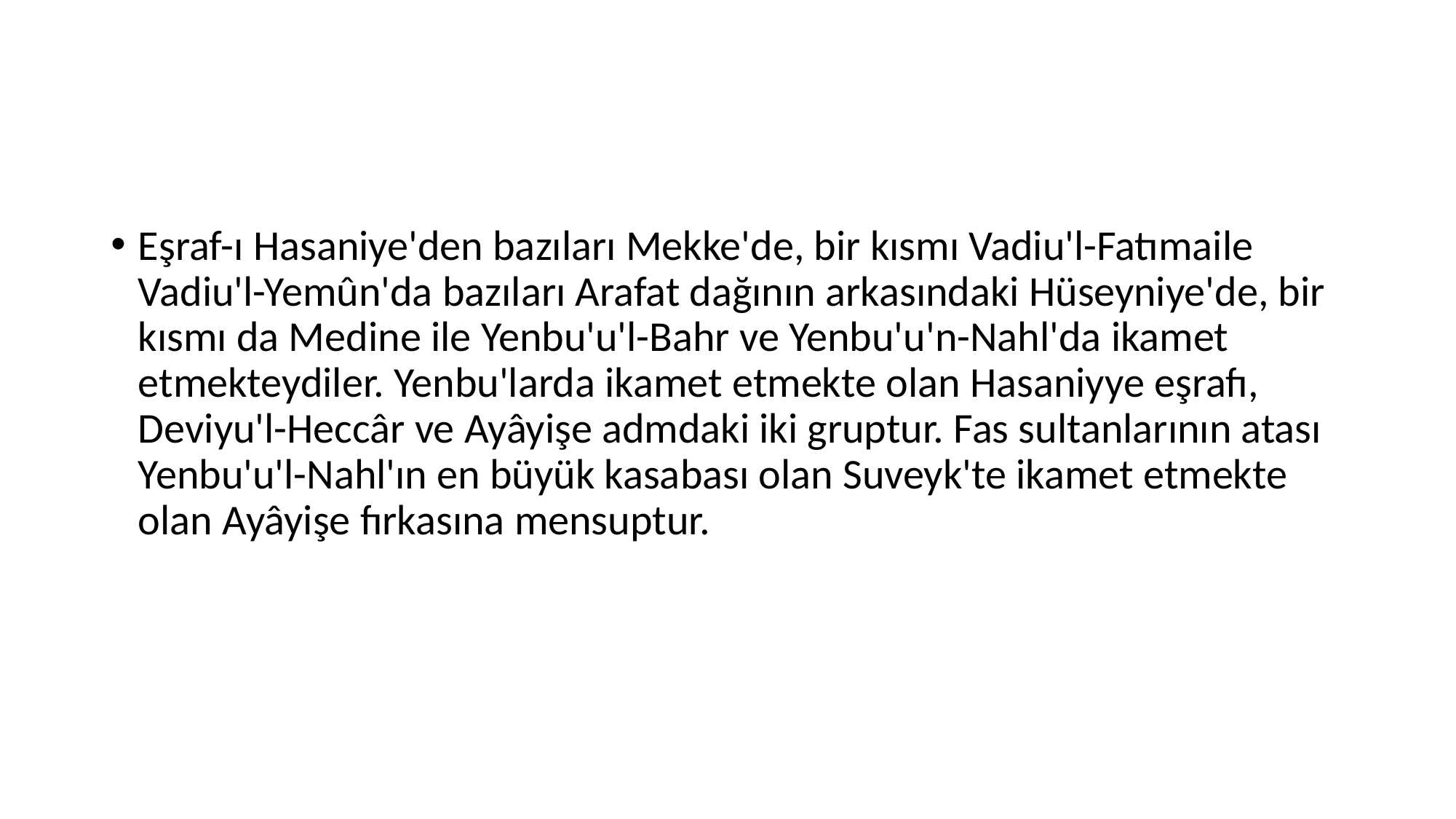

#
Eşraf-ı Hasaniye'den bazıları Mekke'de, bir kısmı Vadiu'l-Fatımaile Vadiu'l-Yemûn'da bazıları Arafat dağının arkasındaki Hüseyniye'de, bir kısmı da Medine ile Yenbu'u'l-Bahr ve Yenbu'u'n-Nahl'da ikamet etmekteydiler. Yenbu'larda ikamet etmekte olan Hasaniyye eşrafı, Deviyu'l-Heccâr ve Ayâyişe admdaki iki gruptur. Fas sultanlarının atası Yenbu'u'l-Nahl'ın en büyük kasabası olan Suveyk'te ikamet etmekte olan Ayâyişe fırkasına mensuptur.